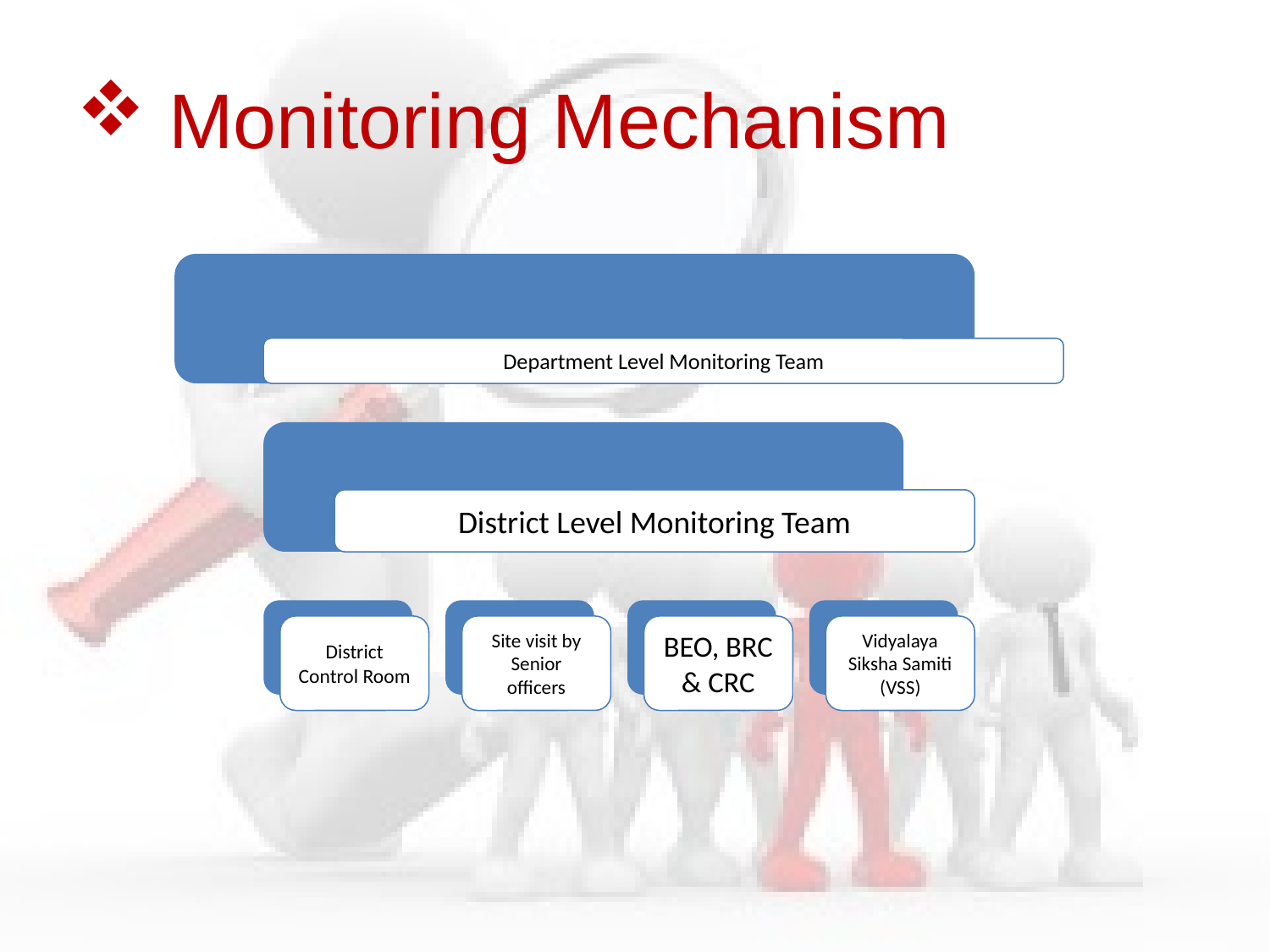

# Monitoring Mechanism
Department Level Monitoring Team
District Level Monitoring Team
District Control Room
Site visit by Senior officers
Vidyalaya Siksha Samiti (VSS)
BEO, BRC & CRC